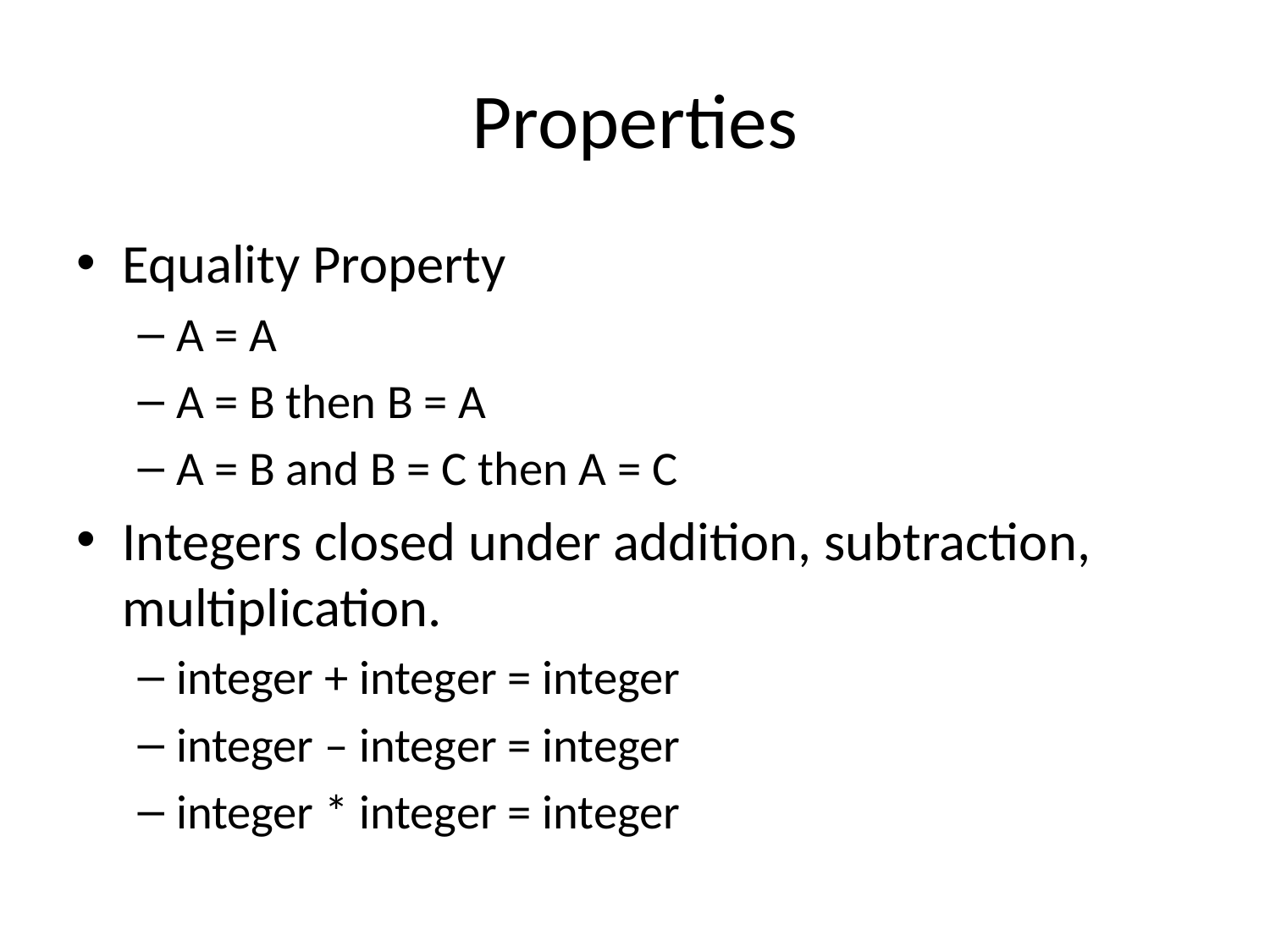

# Properties
Equality Property
A = A
A = B then B = A
A = B and B = C then A = C
Integers closed under addition, subtraction, multiplication.
integer + integer = integer
integer – integer = integer
integer * integer = integer